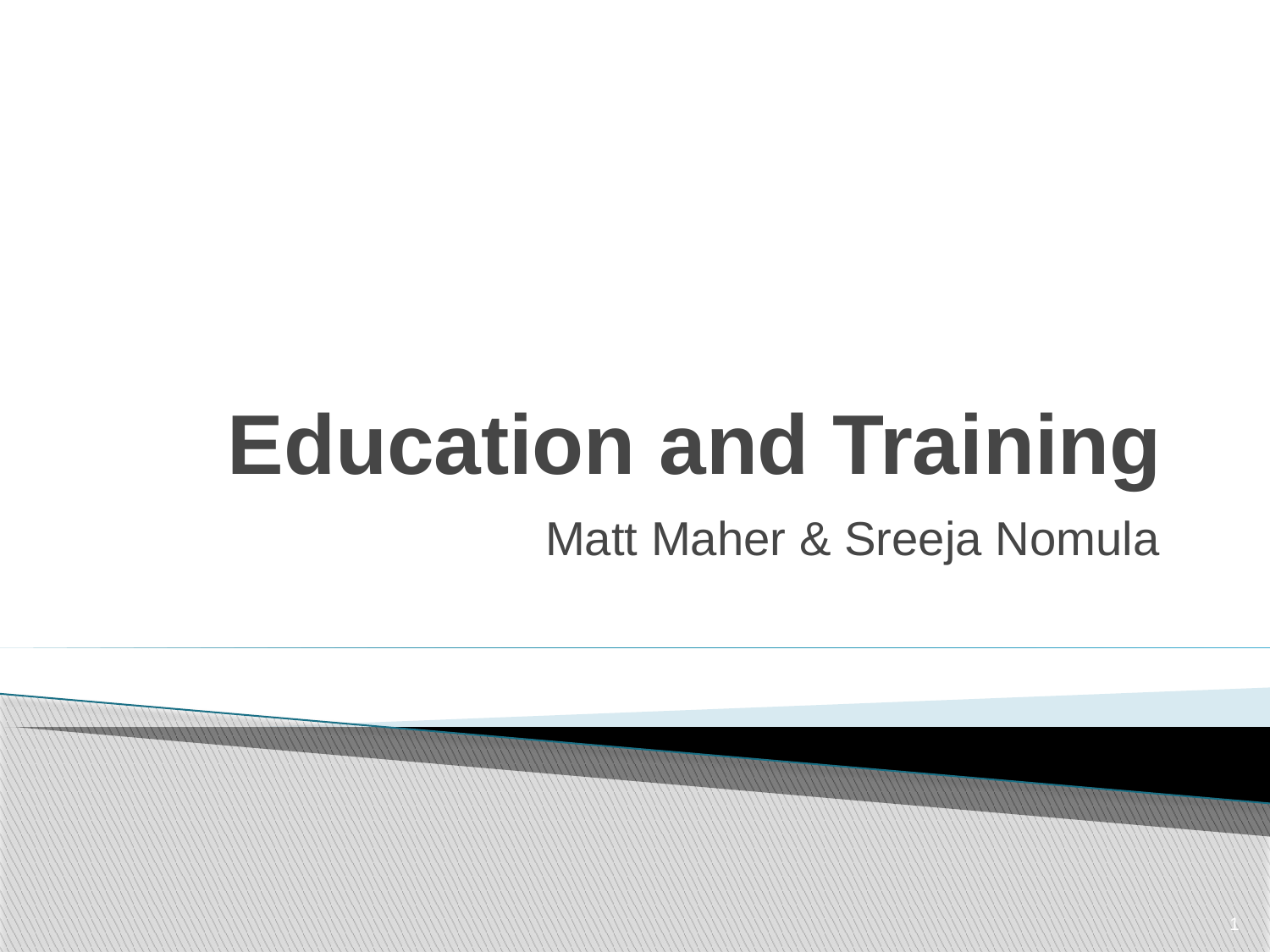

# Education and Training
Matt Maher & Sreeja Nomula
1